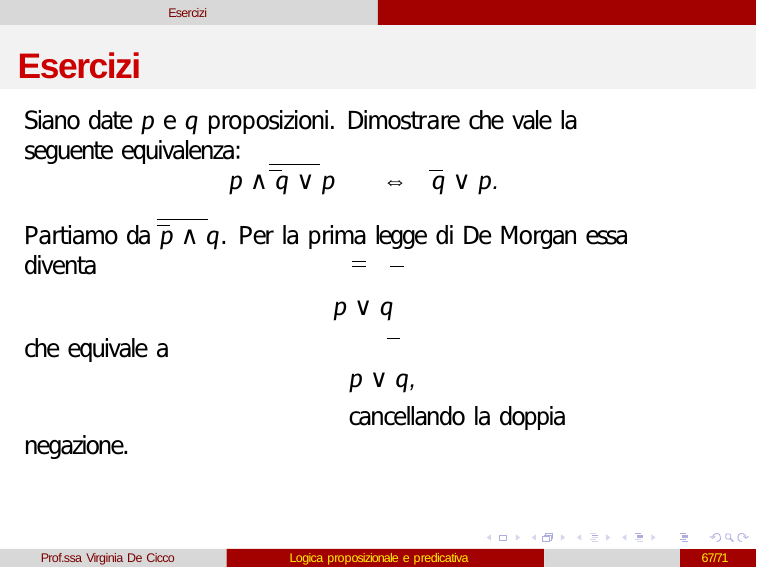

Esercizi

# Esercizi
Siano date p e q proposizioni. Dimostrare che vale la seguente equivalenza:
p ∧ q ∨ p	⇔	q ∨ p.
Partiamo da p ∧ q. Per la prima legge di De Morgan essa diventa
p ∨ q
che equivale a
p ∨ q,
cancellando la doppia negazione.

Prof.ssa Virginia De Cicco
Logica proposizionale e predicativa
67/71